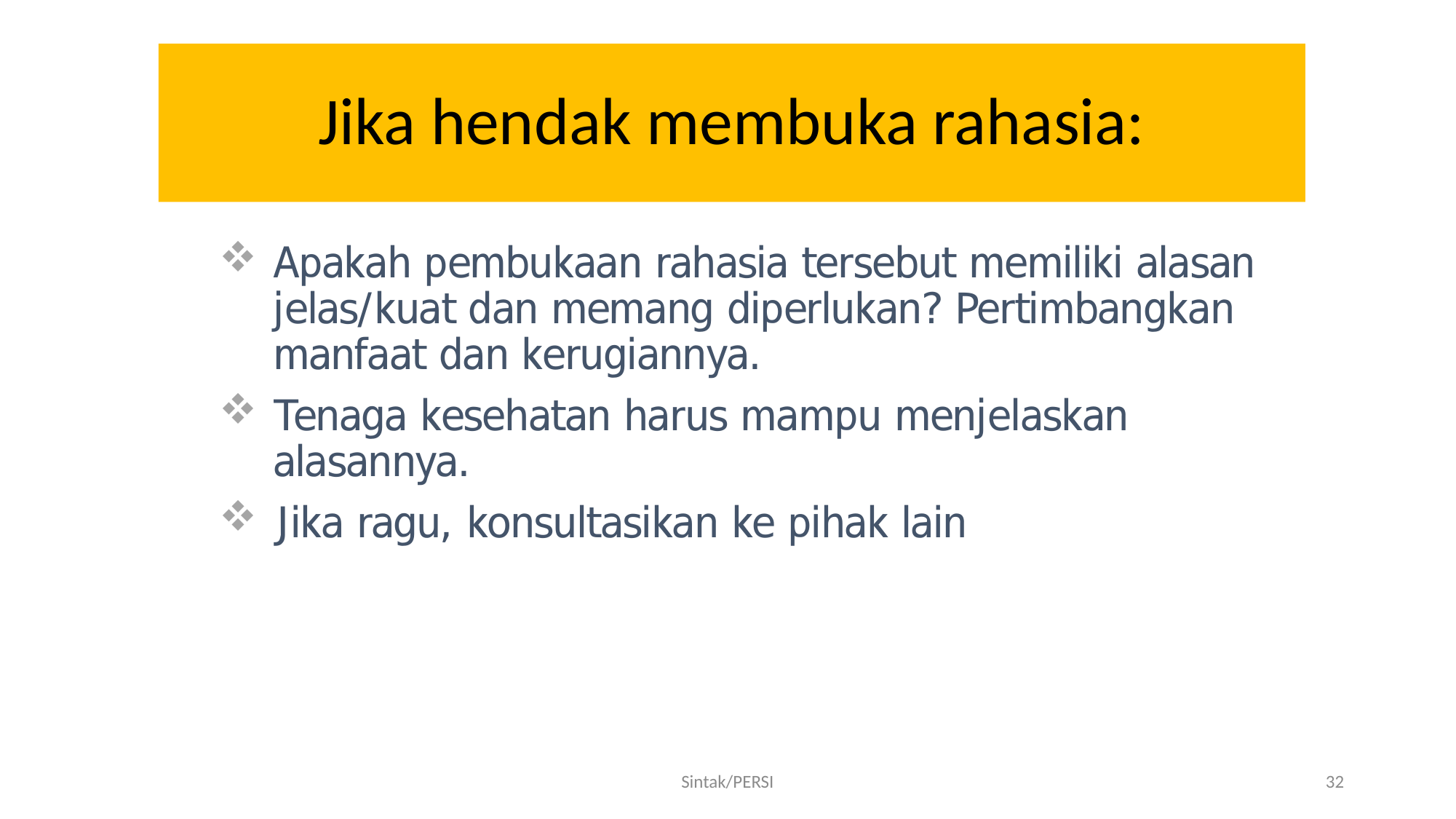

# Jika hendak membuka rahasia:
Apakah pembukaan rahasia tersebut memiliki alasan jelas/kuat dan memang diperlukan? Pertimbangkan manfaat dan kerugiannya.
Tenaga kesehatan harus mampu menjelaskan alasannya.
Jika ragu, konsultasikan ke pihak lain
Sintak/PERSI
32